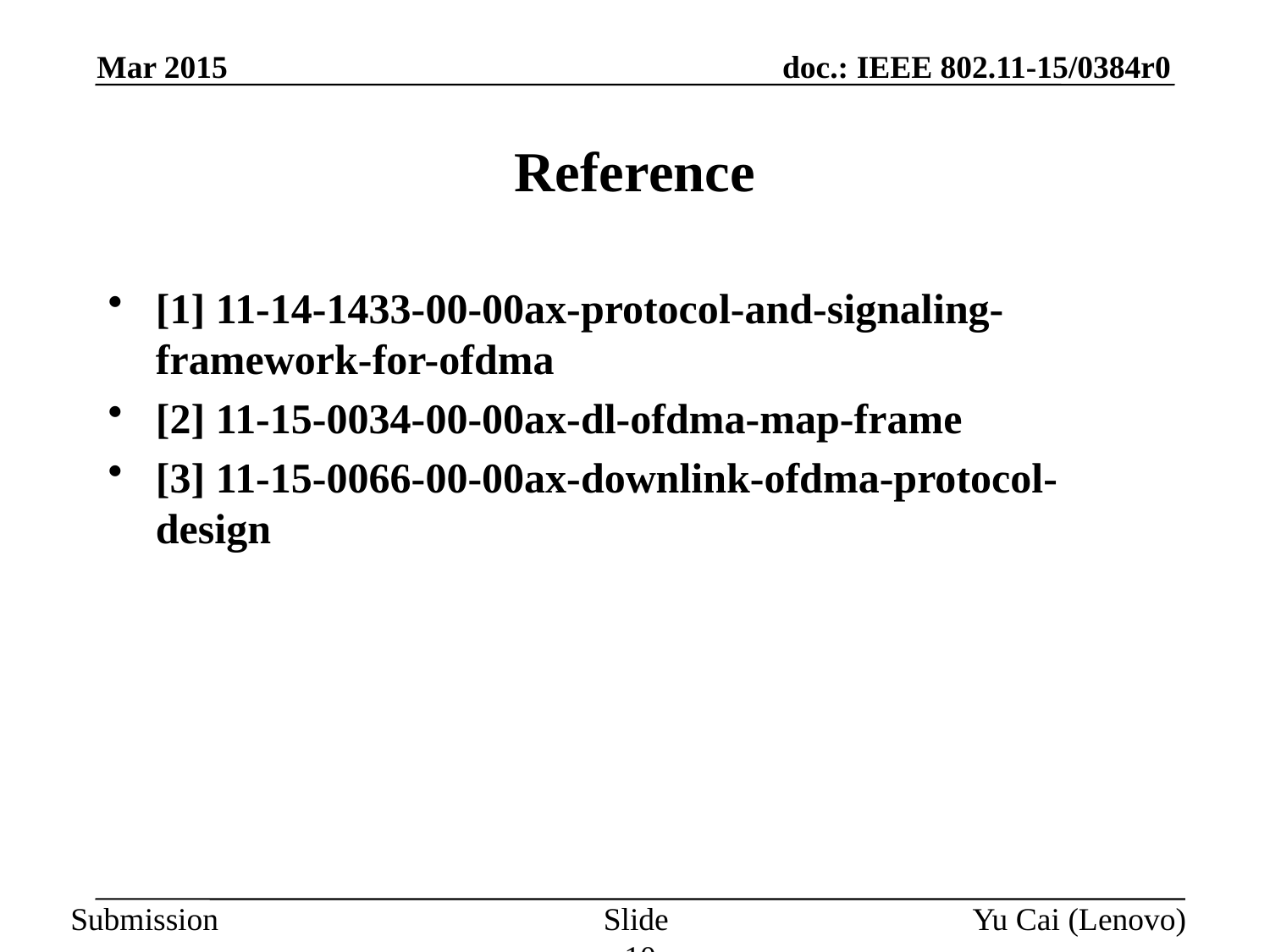

Mar 2015
# Reference
[1] 11-14-1433-00-00ax-protocol-and-signaling-framework-for-ofdma
[2] 11-15-0034-00-00ax-dl-ofdma-map-frame
[3] 11-15-0066-00-00ax-downlink-ofdma-protocol-design
Slide 10
Yu Cai (Lenovo)